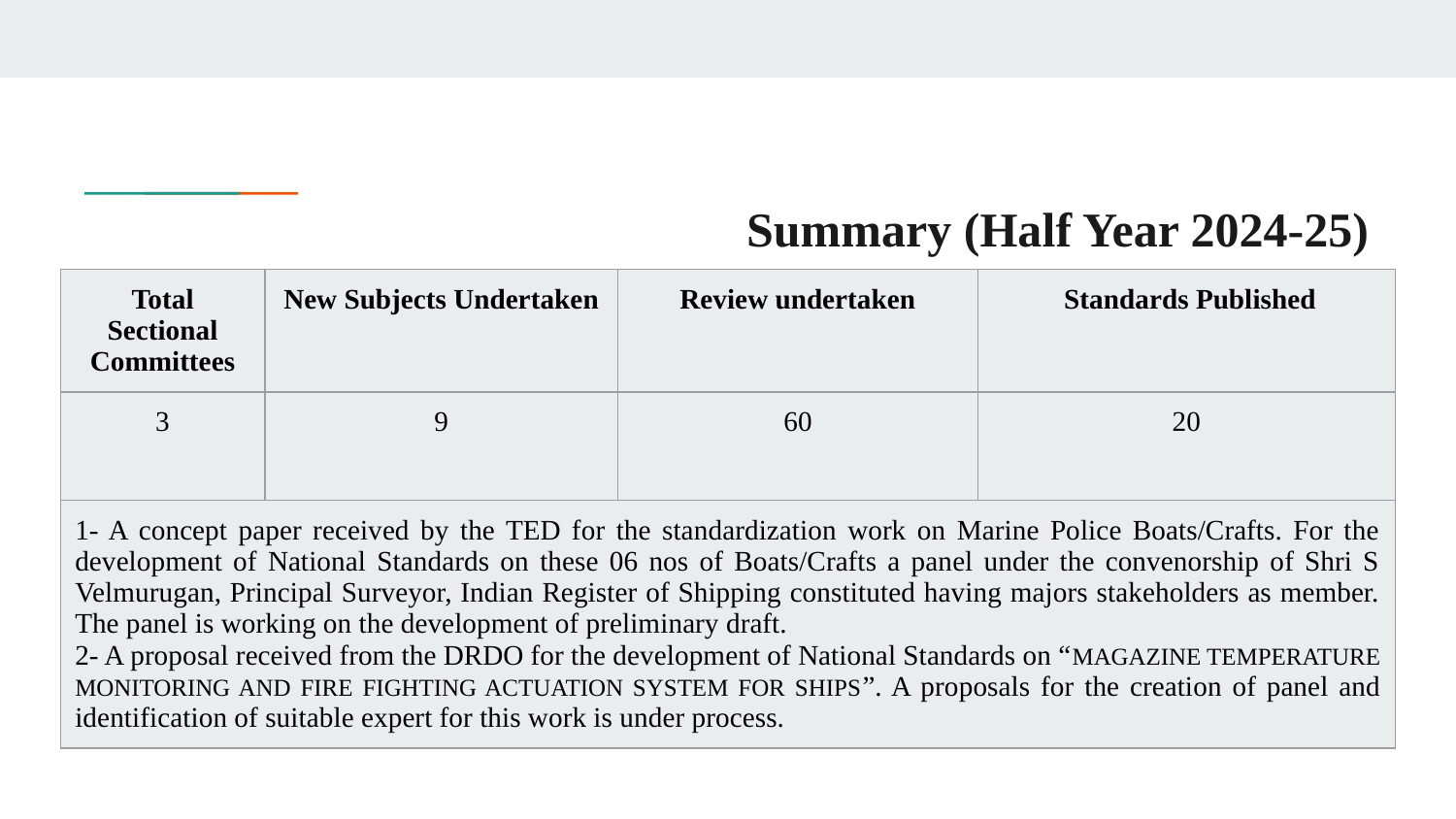

# Summary (Half Year 2024-25)
| Total Sectional Committees | New Subjects Undertaken | Review undertaken | Standards Published |
| --- | --- | --- | --- |
| 3 | 9 | 60 | 20 |
| 1- A concept paper received by the TED for the standardization work on Marine Police Boats/Crafts. For the development of National Standards on these 06 nos of Boats/Crafts a panel under the convenorship of Shri S Velmurugan, Principal Surveyor, Indian Register of Shipping constituted having majors stakeholders as member. The panel is working on the development of preliminary draft. 2- A proposal received from the DRDO for the development of National Standards on “MAGAZINE TEMPERATURE MONITORING AND FIRE FIGHTING ACTUATION SYSTEM FOR SHIPS”. A proposals for the creation of panel and identification of suitable expert for this work is under process. |  |  |  |